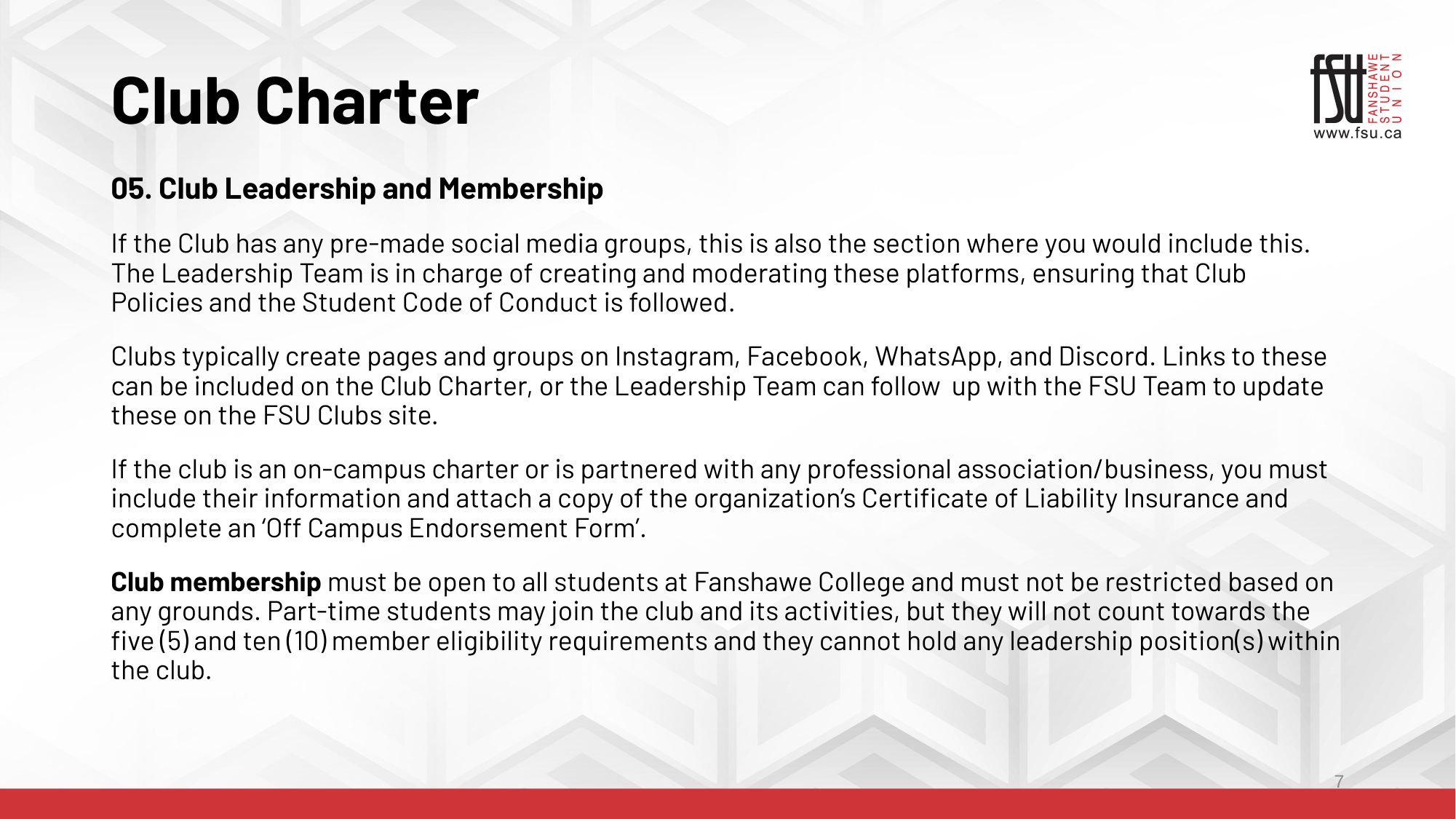

# Club Charter
05. Club Leadership and Membership
If the Club has any pre-made social media groups, this is also the section where you would include this. The Leadership Team is in charge of creating and moderating these platforms, ensuring that Club Policies and the Student Code of Conduct is followed.
Clubs typically create pages and groups on Instagram, Facebook, WhatsApp, and Discord. Links to these can be included on the Club Charter, or the Leadership Team can follow  up with the FSU Team to update these on the FSU Clubs site.
If the club is an on-campus charter or is partnered with any professional association/business, you must include their information and attach a copy of the organization’s Certificate of Liability Insurance and complete an ‘Off Campus Endorsement Form’.
Club membership must be open to all students at Fanshawe College and must not be restricted based on any grounds. Part-time students may join the club and its activities, but they will not count towards the five (5) and ten (10) member eligibility requirements and they cannot hold any leadership position(s) within the club.
7